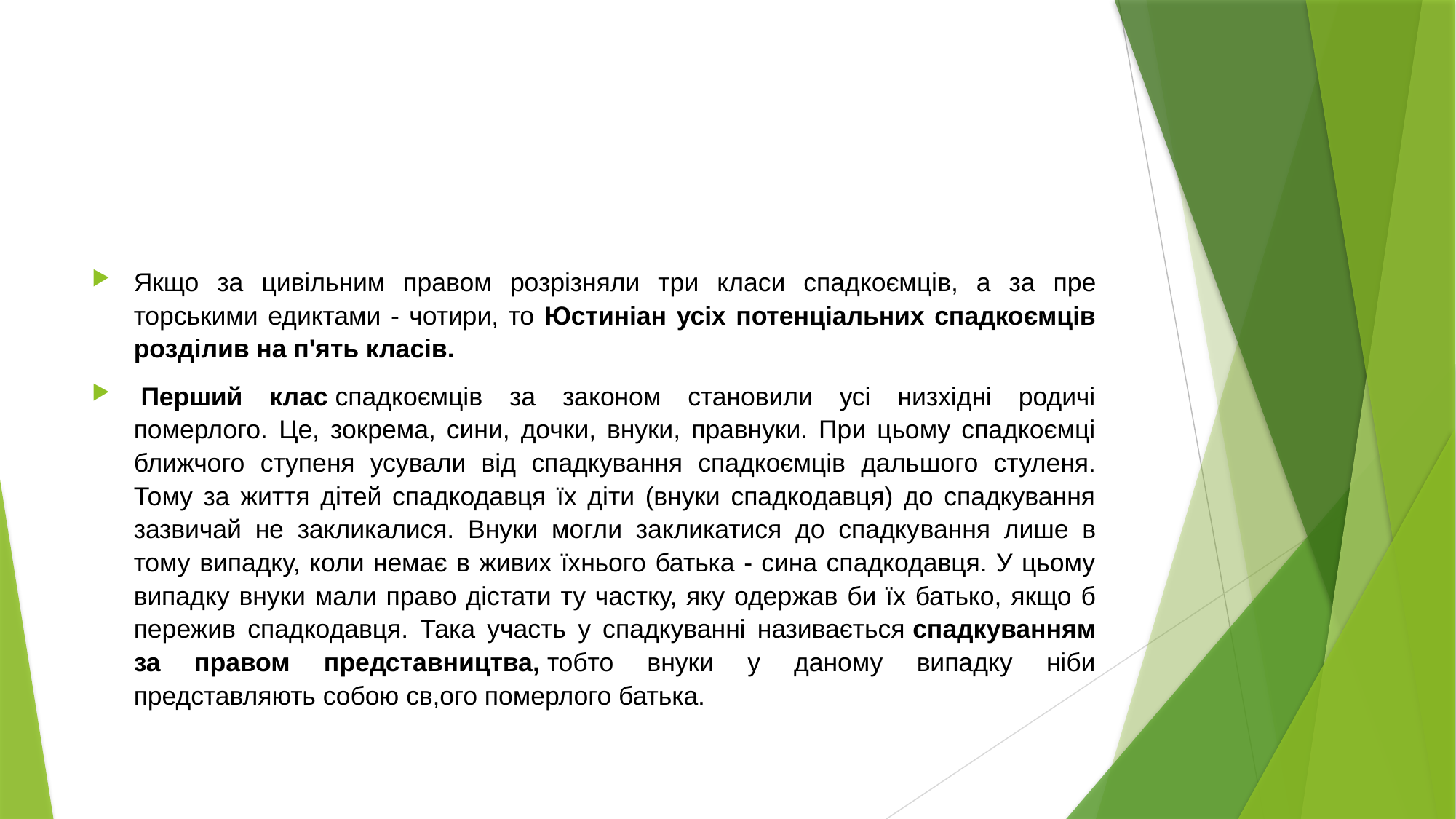

#
Якщо за цивільним правом розрізняли три класи спадкоємців, а за пре­торськими едиктами - чотири, то Юстиніан усіх потенціальних спадкоємців розділив на п'ять класів.
 Перший клас спадкоємців за законом становили усі низхідні родичі померлого. Це, зокрема, сини, дочки, внуки, правнуки. При цьому спадкоємці ближчого ступеня усували від спадкування спадкоємців даль­шого стуленя. Тому за життя дітей спадкодавця їх діти (внуки спадкодавця) до спадкування зазвичай не закликалися. Внуки могли закликатися до спадку­вання лише в тому випадку, коли немає в живих їхнього батька - сина спадкодавця. У цьому випадку внуки мали право дістати ту частку, яку одер­жав би їх батько, якщо б пережив спадкодавця. Така участь у спадкуванні називається спадкуванням за правом представництва, тобто внуки у даному випадку ніби представляють собою св,ого померлого батька.